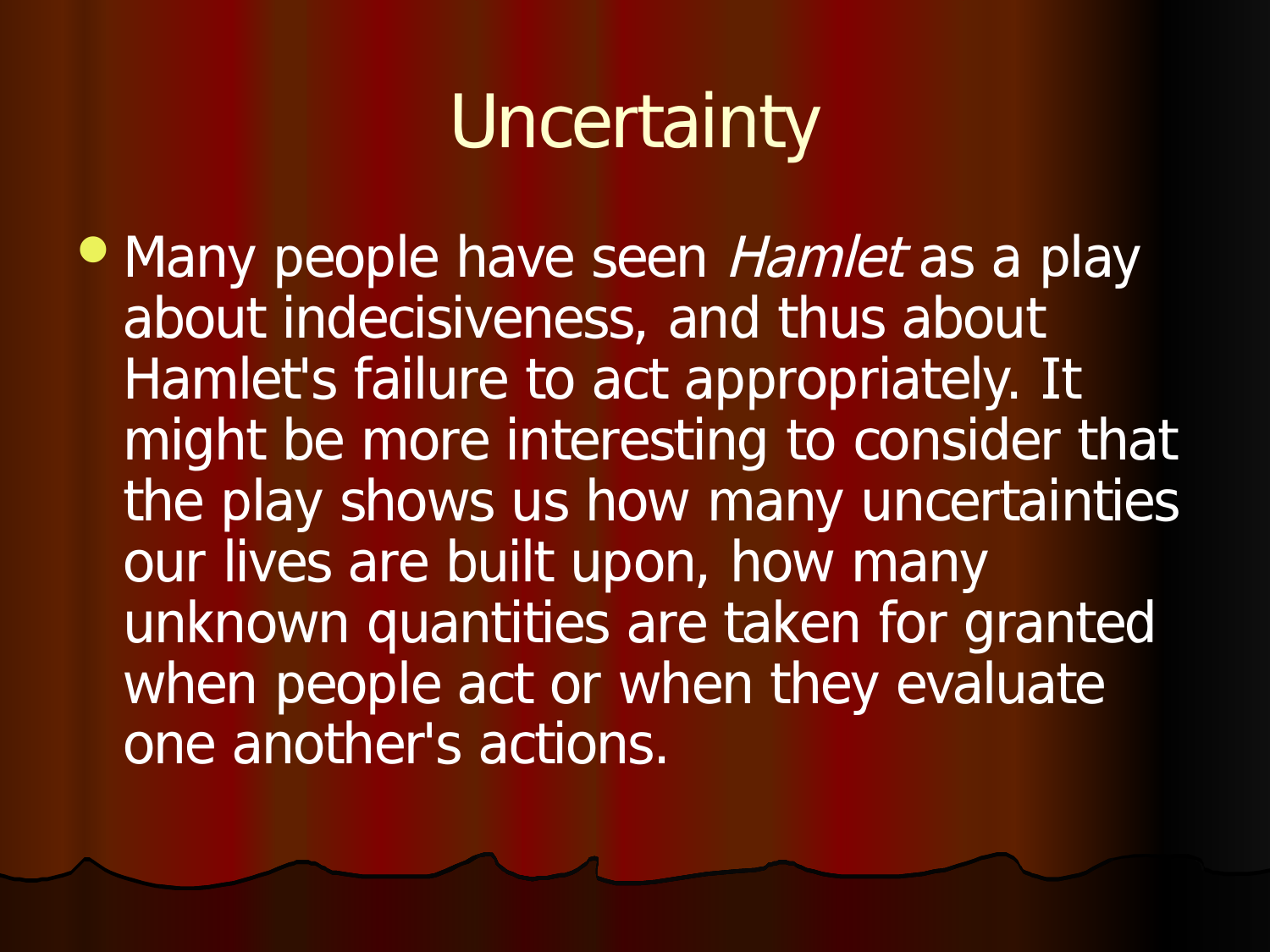

# Uncertainty
Many people have seen Hamlet as a play about indecisiveness, and thus about Hamlet's failure to act appropriately. It might be more interesting to consider that the play shows us how many uncertainties our lives are built upon, how many unknown quantities are taken for granted when people act or when they evaluate one another's actions.